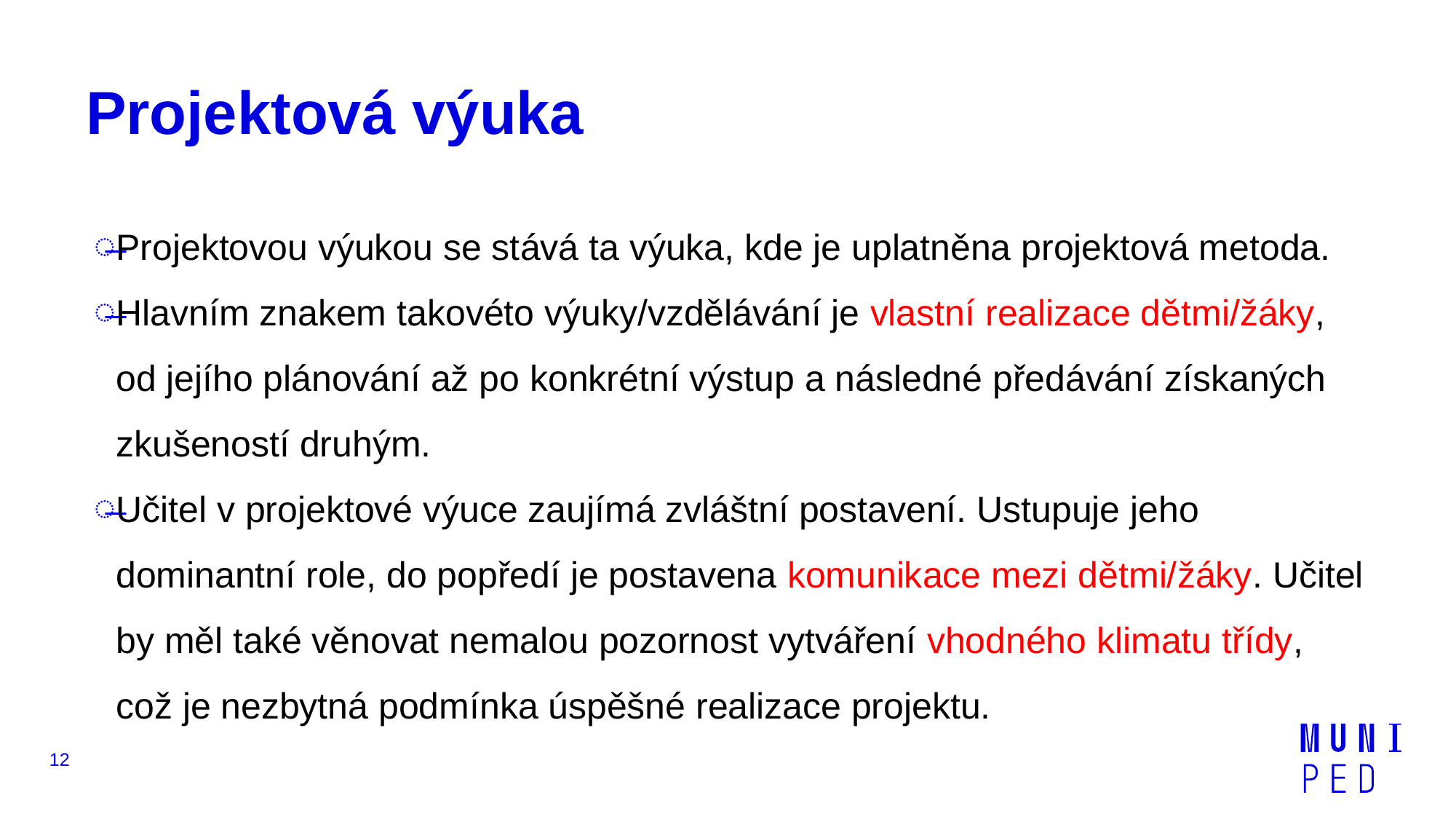

# Projektová výuka
Projektovou výukou se stává ta výuka, kde je uplatněna projektová metoda.
Hlavním znakem takovéto výuky/vzdělávání je vlastní realizace dětmi/žáky, od jejího plánování až po konkrétní výstup a následné předávání získaných zkušeností druhým.
Učitel v projektové výuce zaujímá zvláštní postavení. Ustupuje jeho dominantní role, do popředí je postavena komunikace mezi dětmi/žáky. Učitel by měl také věnovat nemalou pozornost vytváření vhodného klimatu třídy, což je nezbytná podmínka úspěšné realizace projektu.

12